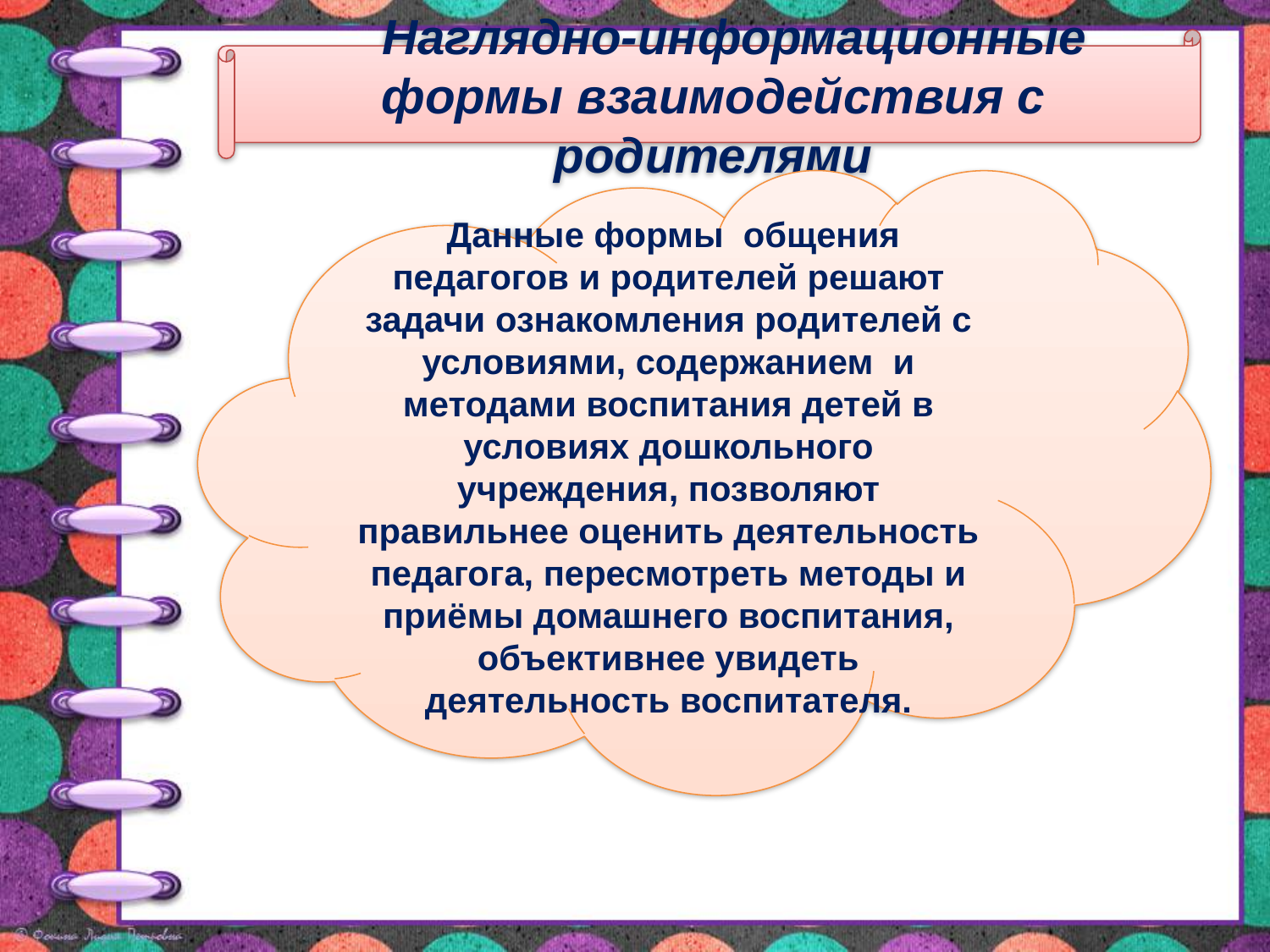

Наглядно-информационные формы взаимодействия с родителями
 Данные формы  общения педагогов и родителей решают задачи ознакомления родителей с условиями, содержанием  и методами воспитания детей в условиях дошкольного учреждения, позволяют правильнее оценить деятельность педагога, пересмотреть методы и приёмы домашнего воспитания, объективнее увидеть деятельность воспитателя.